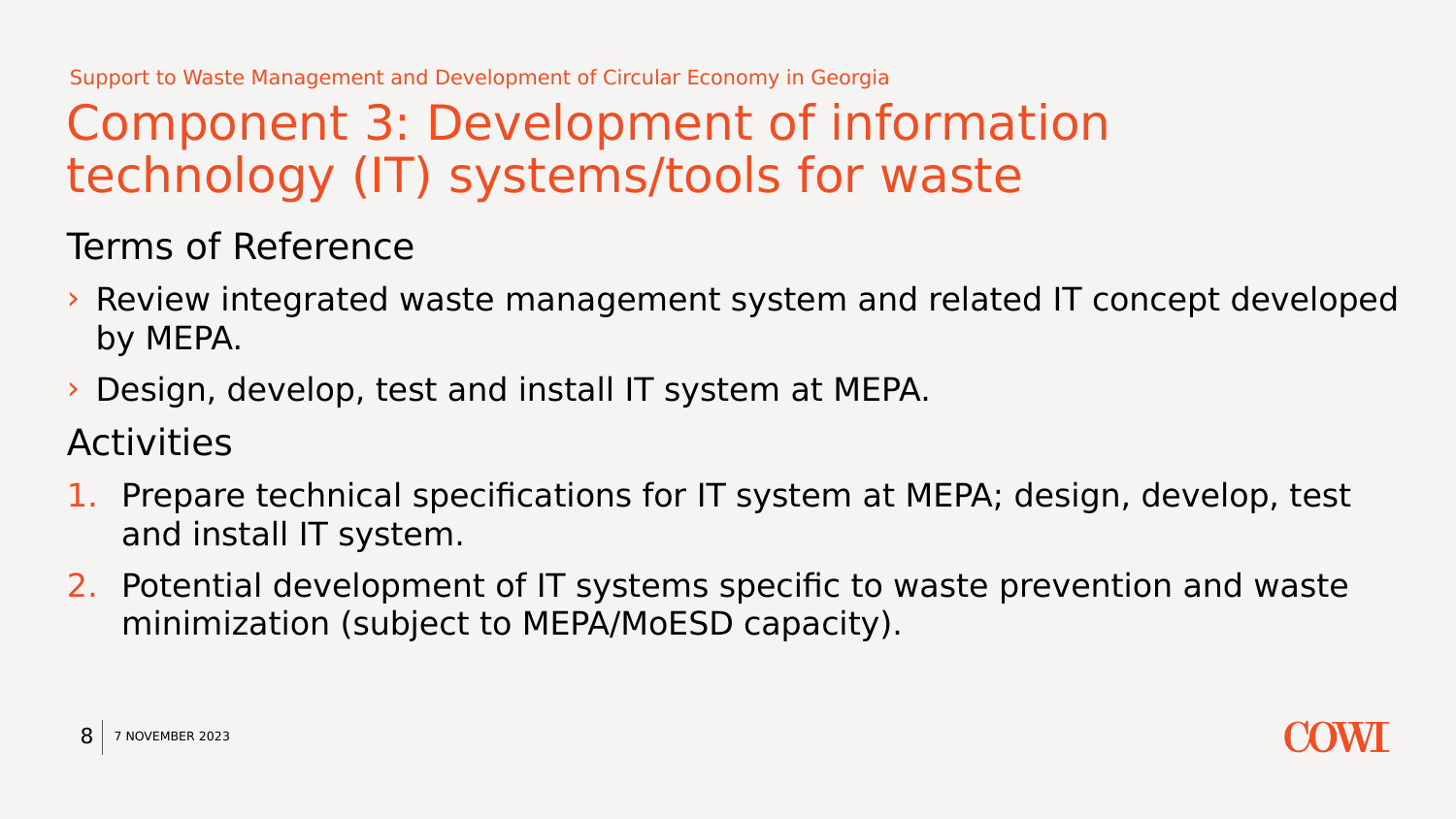

Support to Waste Management and Development of Circular Economy in Georgia

# Component 3: Development of information technology (IT) systems/tools for waste
Terms of Reference
Review integrated waste management system and related IT concept developed by MEPA.
Design, develop, test and install IT system at MEPA.
Activities
Prepare technical specifications for IT system at MEPA; design, develop, test and install IT system.
Potential development of IT systems specific to waste prevention and waste minimization (subject to MEPA/MoESD capacity).
8
7 November 2023